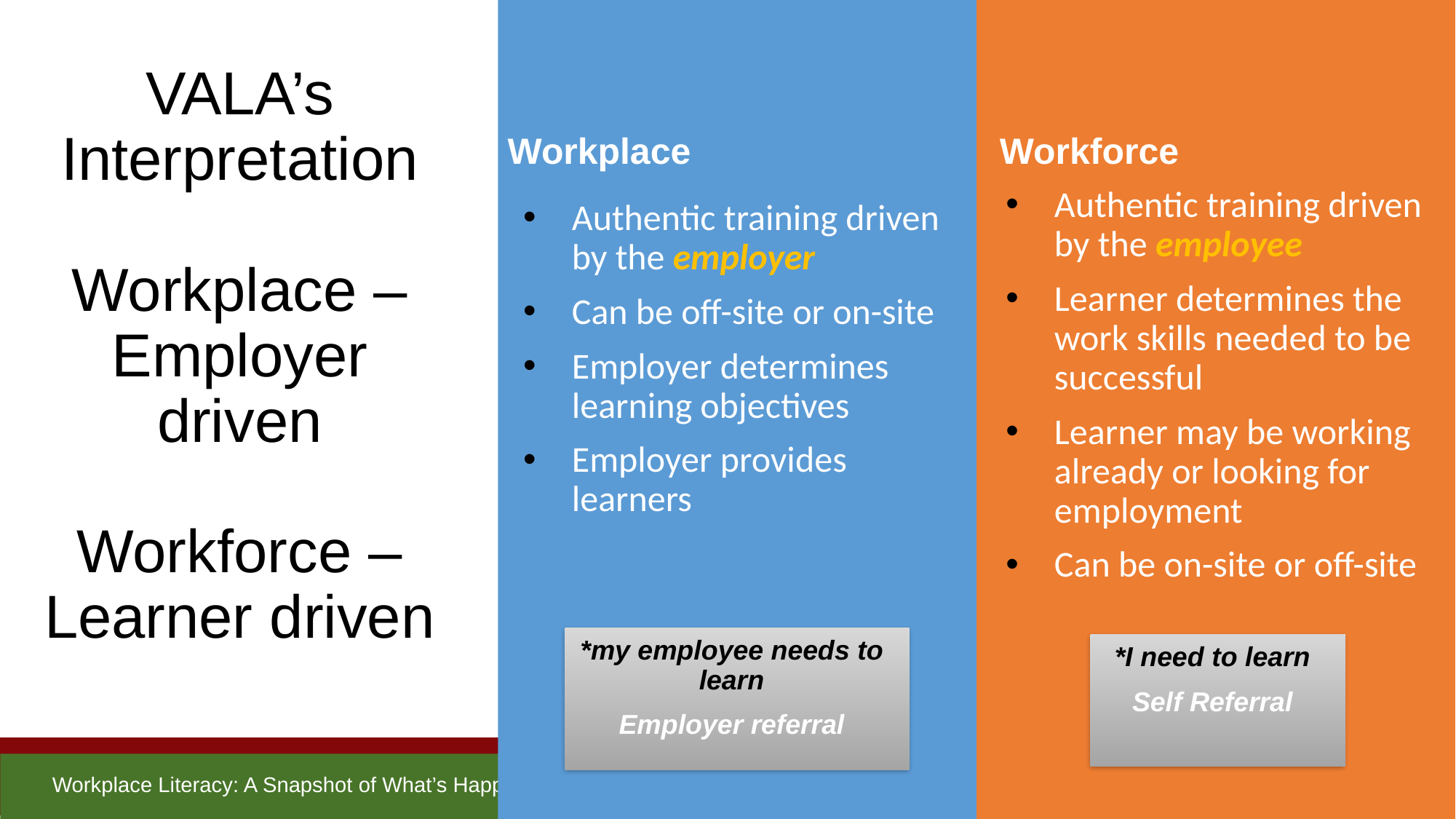

Workplace
# VALA’s Interpretation Workplace – Employer driven Workforce – Learner driven
Workforce
Authentic training driven by the employee
Learner determines the work skills needed to be successful
Learner may be working already or looking for employment
Can be on-site or off-site

Authentic training driven by the employer
Can be off-site or on-site
Employer determines learning objectives
Employer provides learners
*my employee needs to learn
Employer referral
*I need to learn
Self Referral